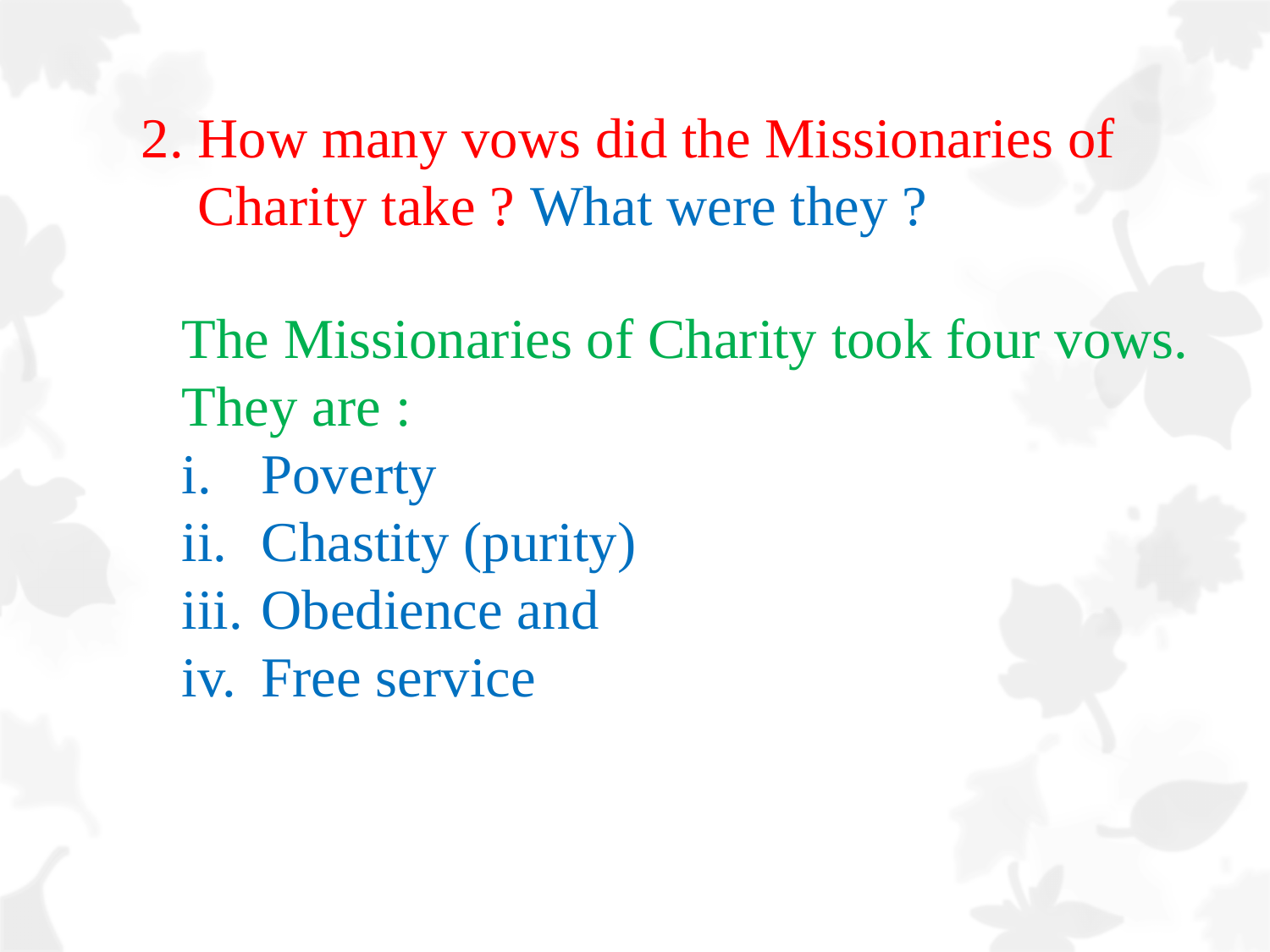

2. How many vows did the Missionaries of
    Charity take ? What were they ?
The Missionaries of Charity took four vows. They are :
Poverty
Chastity (purity)
Obedience and
Free service